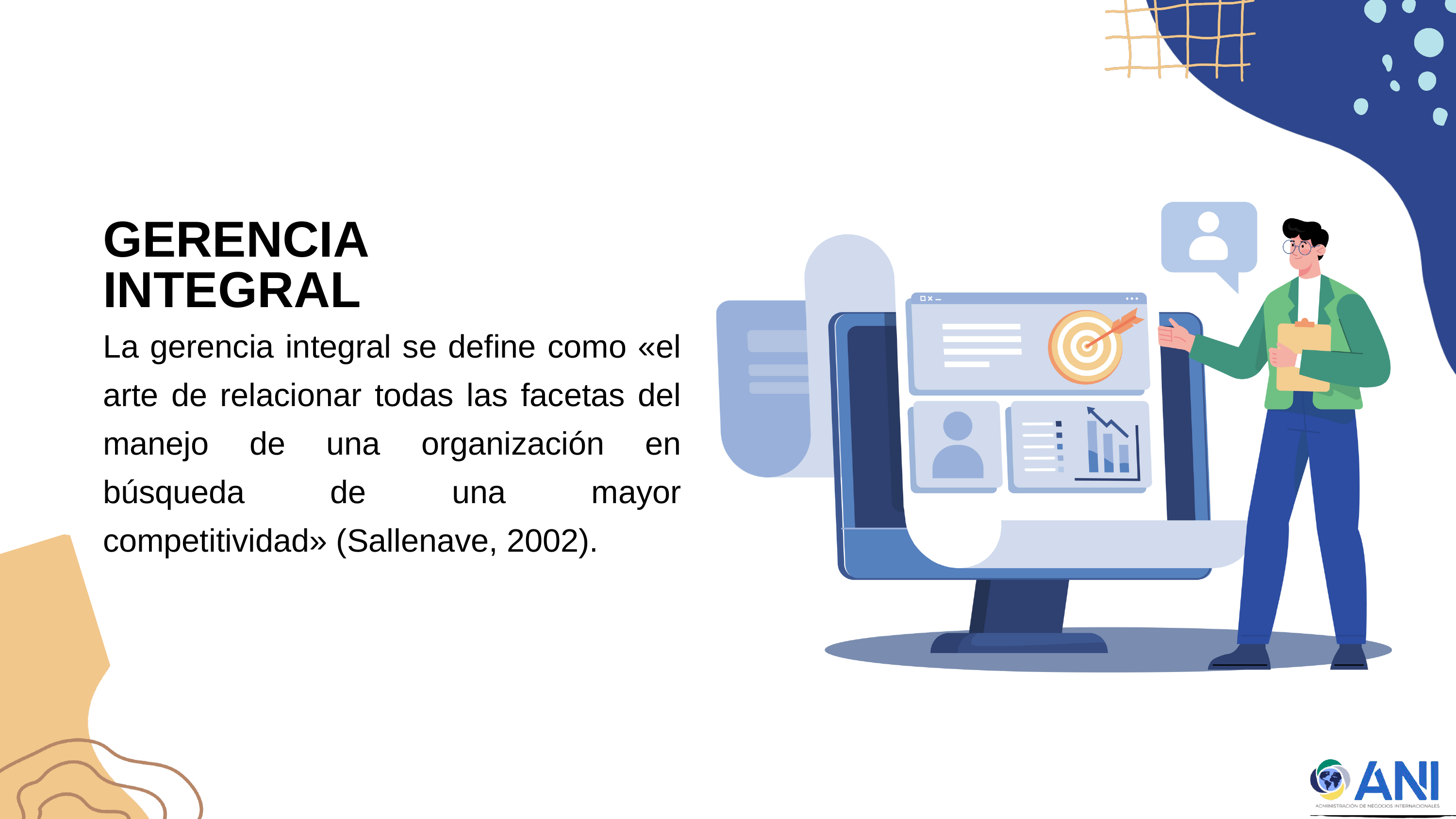

GERENCIA INTEGRAL
La gerencia integral se define como «el arte de relacionar todas las facetas del manejo de una organización en búsqueda de una mayor competitividad» (Sallenave, 2002).